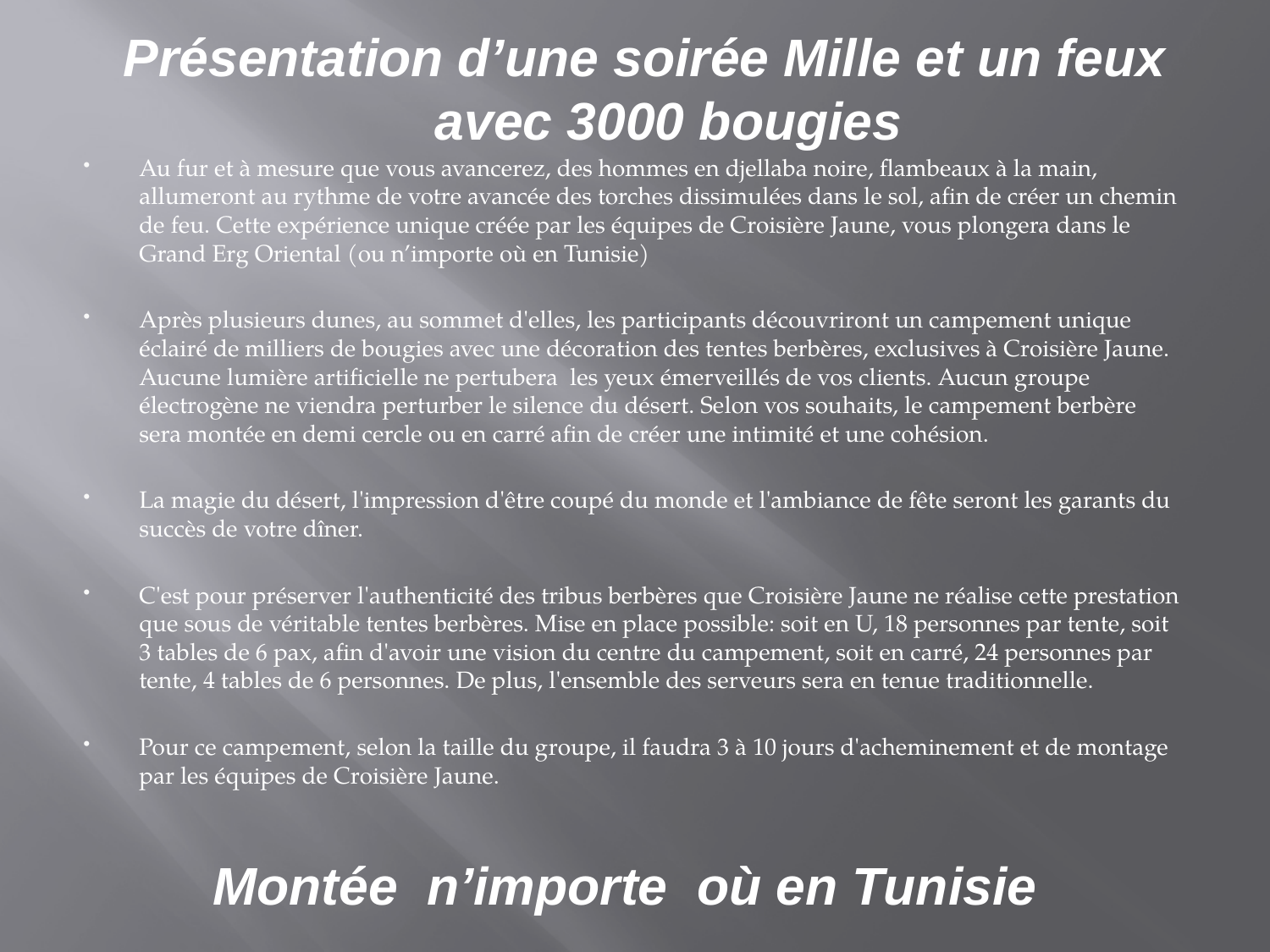

Présentation d’une soirée Mille et un feux avec 3000 bougies
Au fur et à mesure que vous avancerez, des hommes en djellaba noire, flambeaux à la main, allumeront au rythme de votre avancée des torches dissimulées dans le sol, afin de créer un chemin de feu. Cette expérience unique créée par les équipes de Croisière Jaune, vous plongera dans le Grand Erg Oriental (ou n’importe où en Tunisie)

Après plusieurs dunes, au sommet d'elles, les participants découvriront un campement unique éclairé de milliers de bougies avec une décoration des tentes berbères, exclusives à Croisière Jaune. Aucune lumière artificielle ne pertubera  les yeux émerveillés de vos clients. Aucun groupe électrogène ne viendra perturber le silence du désert. Selon vos souhaits, le campement berbère sera montée en demi cercle ou en carré afin de créer une intimité et une cohésion.

La magie du désert, l'impression d'être coupé du monde et l'ambiance de fête seront les garants du succès de votre dîner.

C'est pour préserver l'authenticité des tribus berbères que Croisière Jaune ne réalise cette prestation que sous de véritable tentes berbères. Mise en place possible: soit en U, 18 personnes par tente, soit 3 tables de 6 pax, afin d'avoir une vision du centre du campement, soit en carré, 24 personnes par tente, 4 tables de 6 personnes. De plus, l'ensemble des serveurs sera en tenue traditionnelle.

Pour ce campement, selon la taille du groupe, il faudra 3 à 10 jours d'acheminement et de montage par les équipes de Croisière Jaune.

Montée  n’importe  où en Tunisie